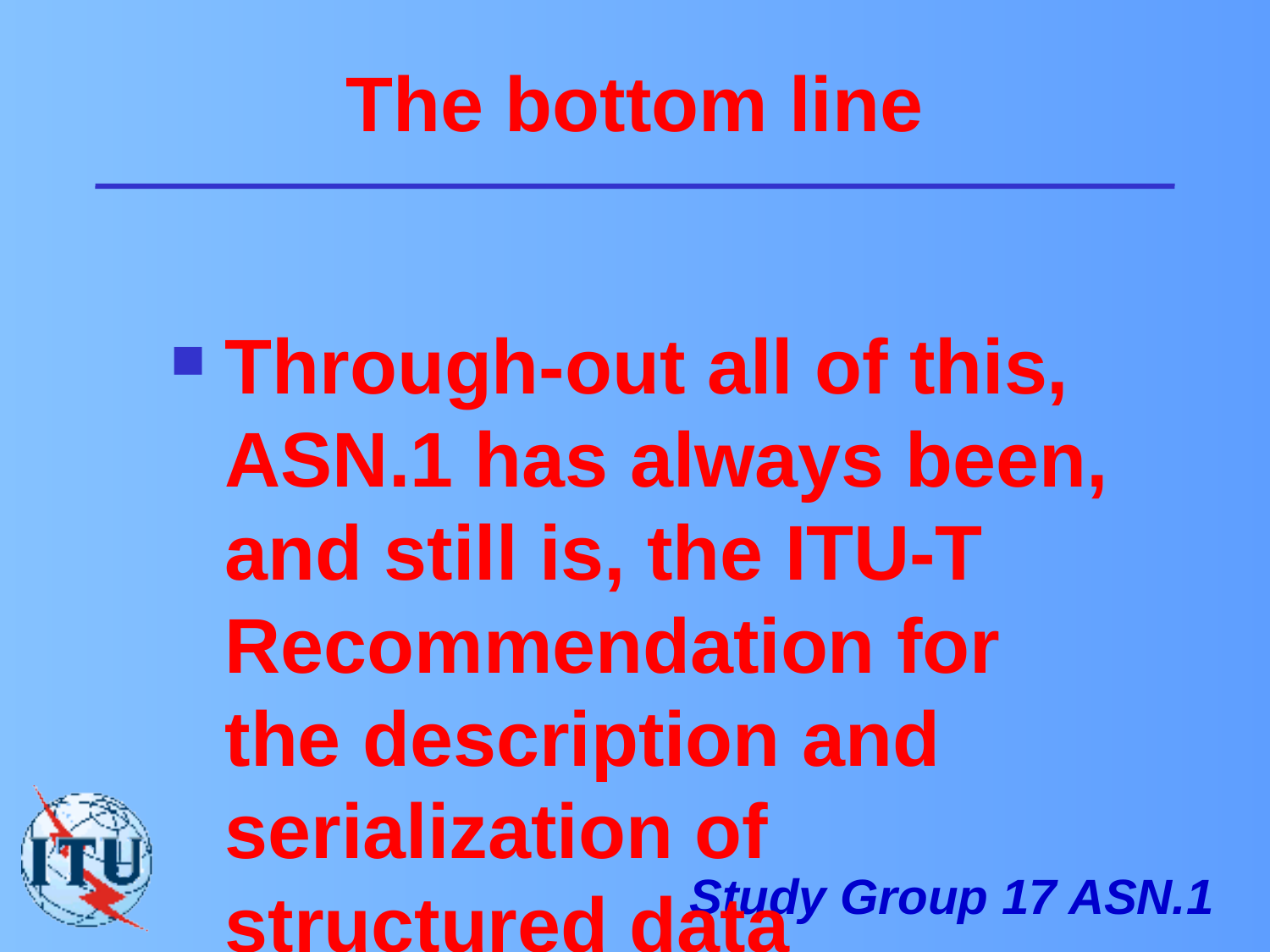

# The bottom line

Through-out all of this, ASN.1 has always been, and still is, the ITU-T Recommendation for the description and serialization of structured data